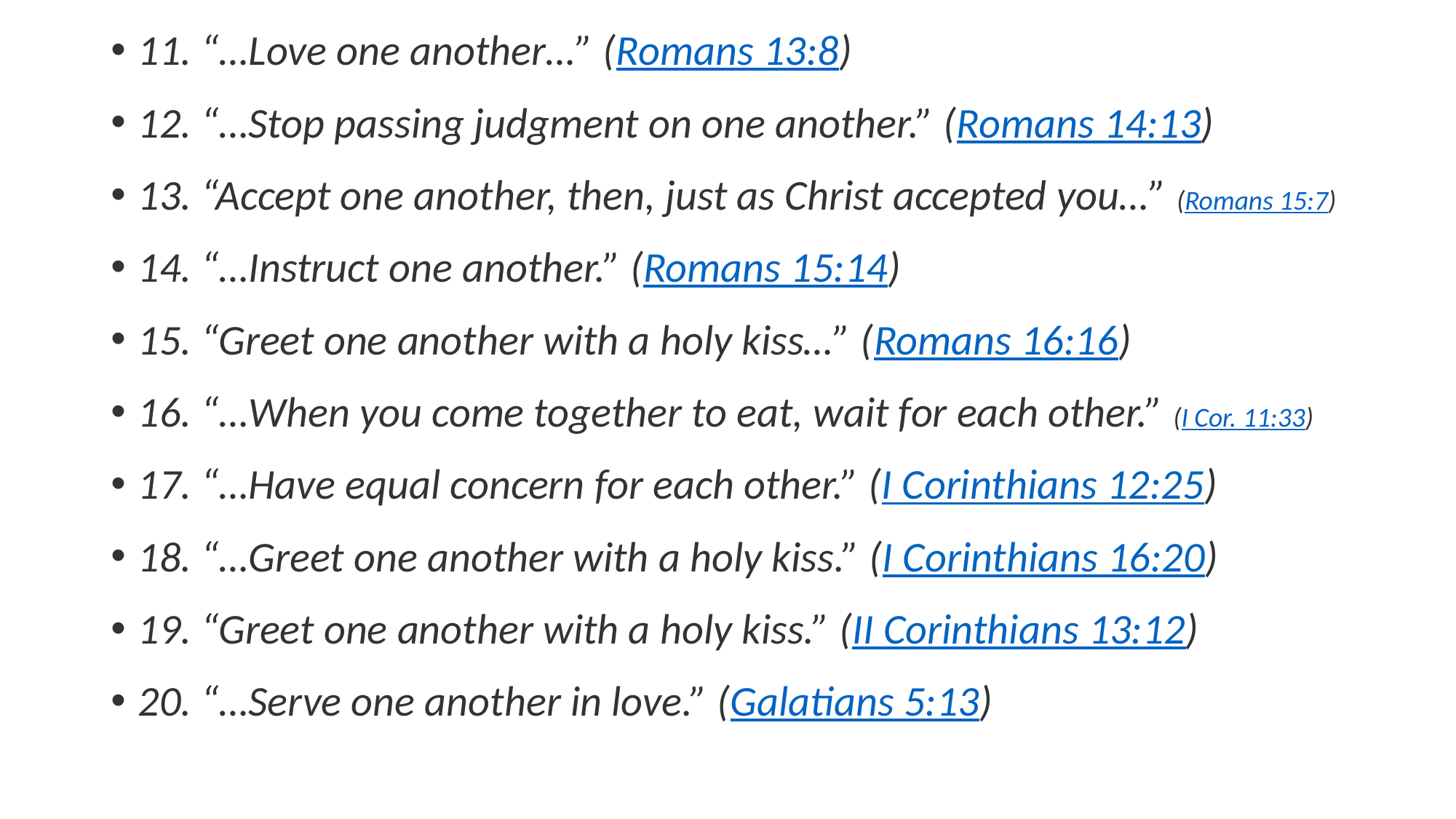

11. “…Love one another…” (Romans 13:8)
12. “…Stop passing judgment on one another.” (Romans 14:13)
13. “Accept one another, then, just as Christ accepted you…” (Romans 15:7)
14. “…Instruct one another.” (Romans 15:14)
15. “Greet one another with a holy kiss…” (Romans 16:16)
16. “…When you come together to eat, wait for each other.” (I Cor. 11:33)
17. “…Have equal concern for each other.” (I Corinthians 12:25)
18. “…Greet one another with a holy kiss.” (I Corinthians 16:20)
19. “Greet one another with a holy kiss.” (II Corinthians 13:12)
20. “…Serve one another in love.” (Galatians 5:13)